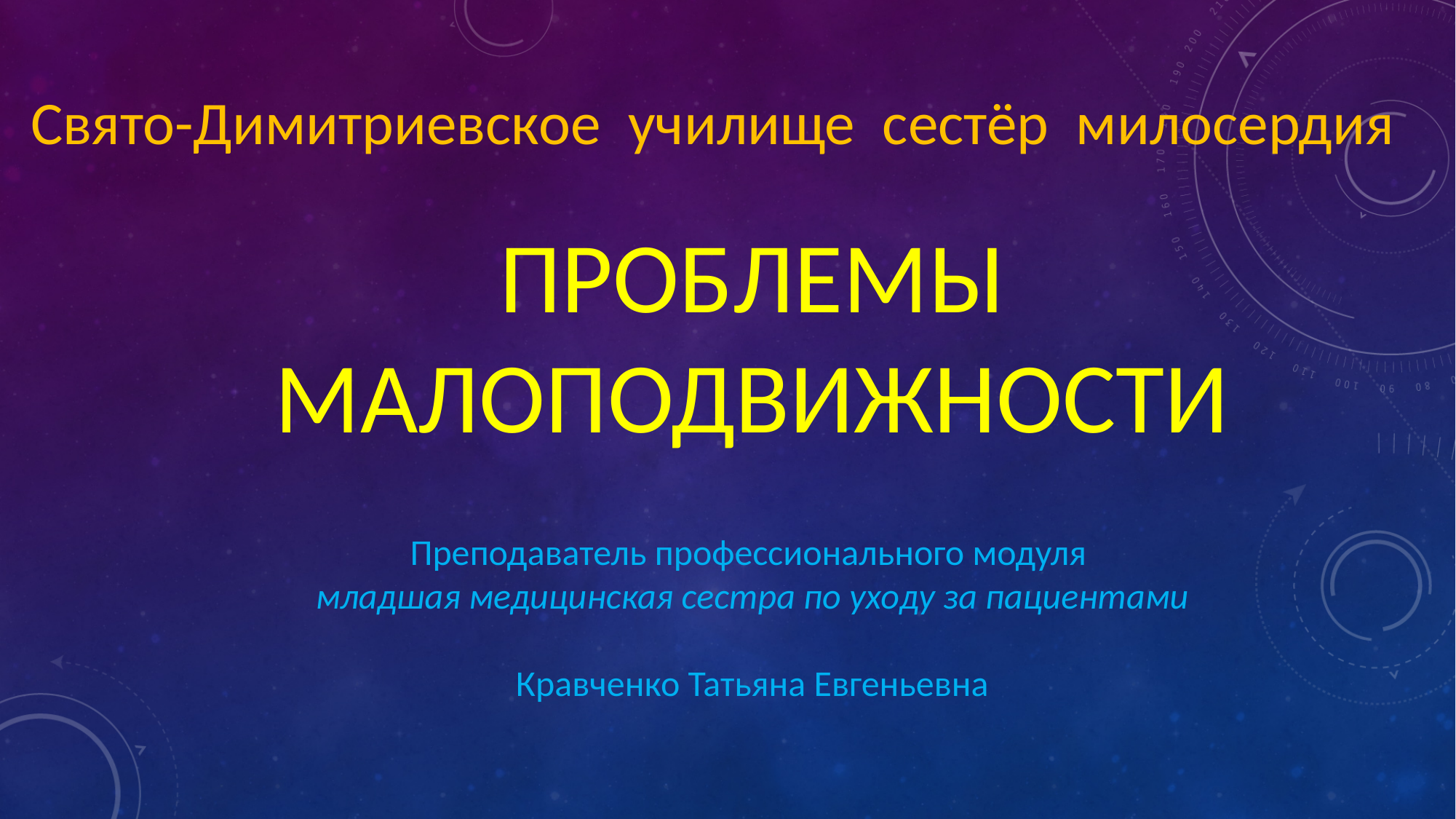

Свято-Димитриевское  училище  сестёр  милосердия
  ПРОБЛЕМЫ   МАЛОПОДВИЖНОСТИ
Преподаватель профессионального модуля
младшая медицинская сестра по уходу за пациентами

Кравченко Татьяна Евгеньевна